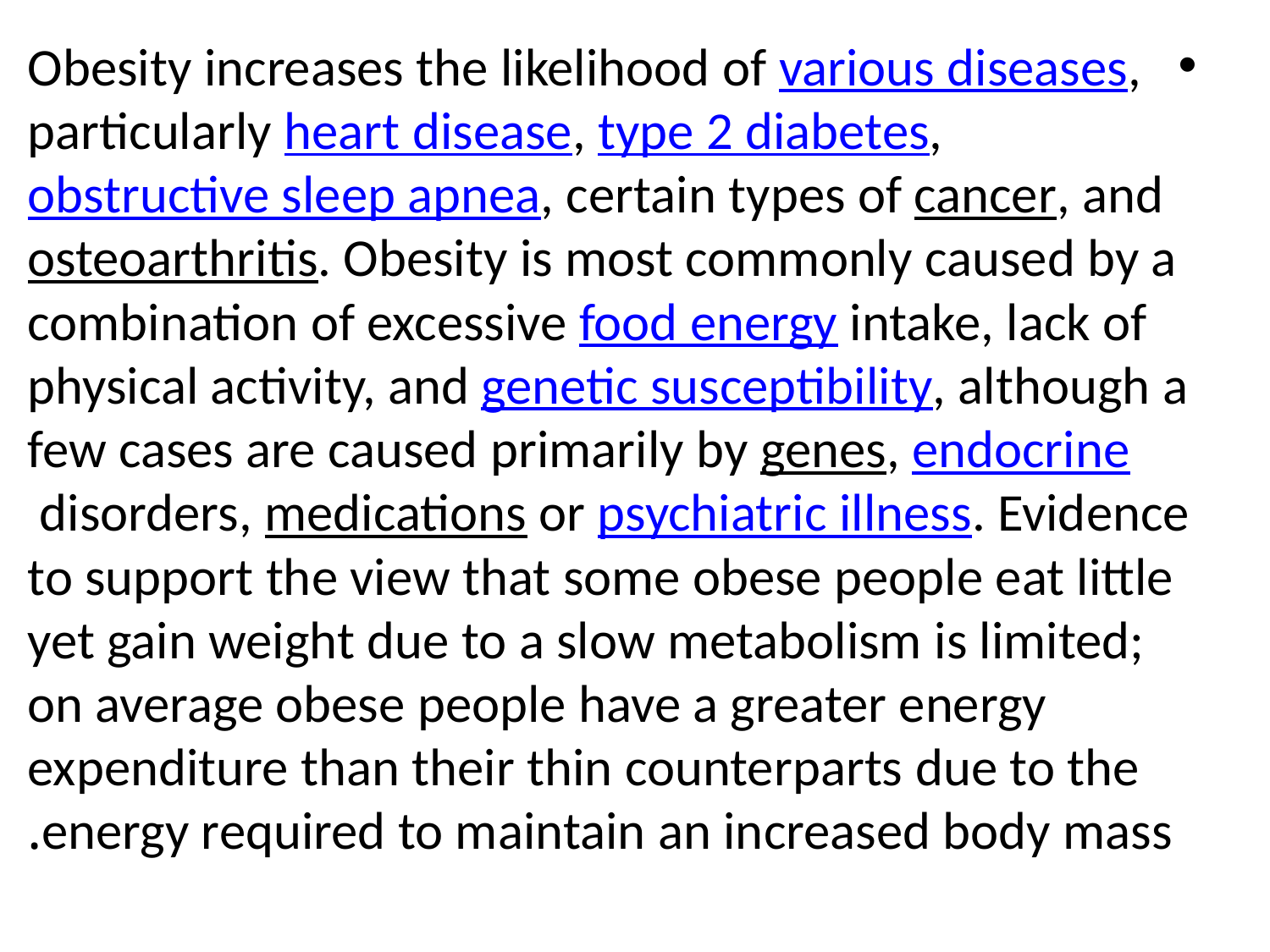

Obesity increases the likelihood of various diseases, particularly heart disease, type 2 diabetes, obstructive sleep apnea, certain types of cancer, and osteoarthritis. Obesity is most commonly caused by a combination of excessive food energy intake, lack of physical activity, and genetic susceptibility, although a few cases are caused primarily by genes, endocrine disorders, medications or psychiatric illness. Evidence to support the view that some obese people eat little yet gain weight due to a slow metabolism is limited; on average obese people have a greater energy expenditure than their thin counterparts due to the energy required to maintain an increased body mass.

#